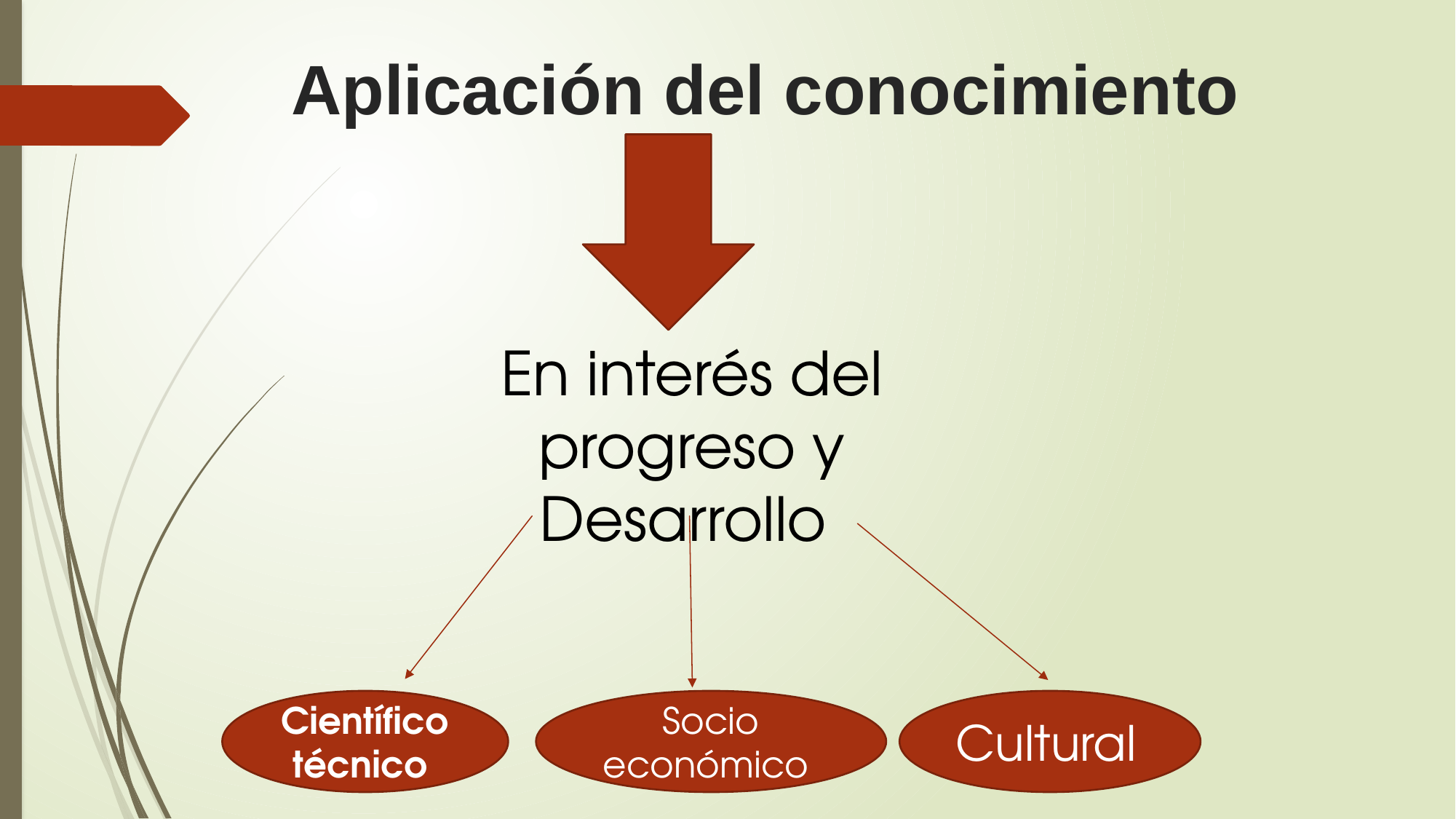

# Aplicación del conocimiento

En interés del progreso y Desarrollo
Científico técnico
Socio económico
Cultural